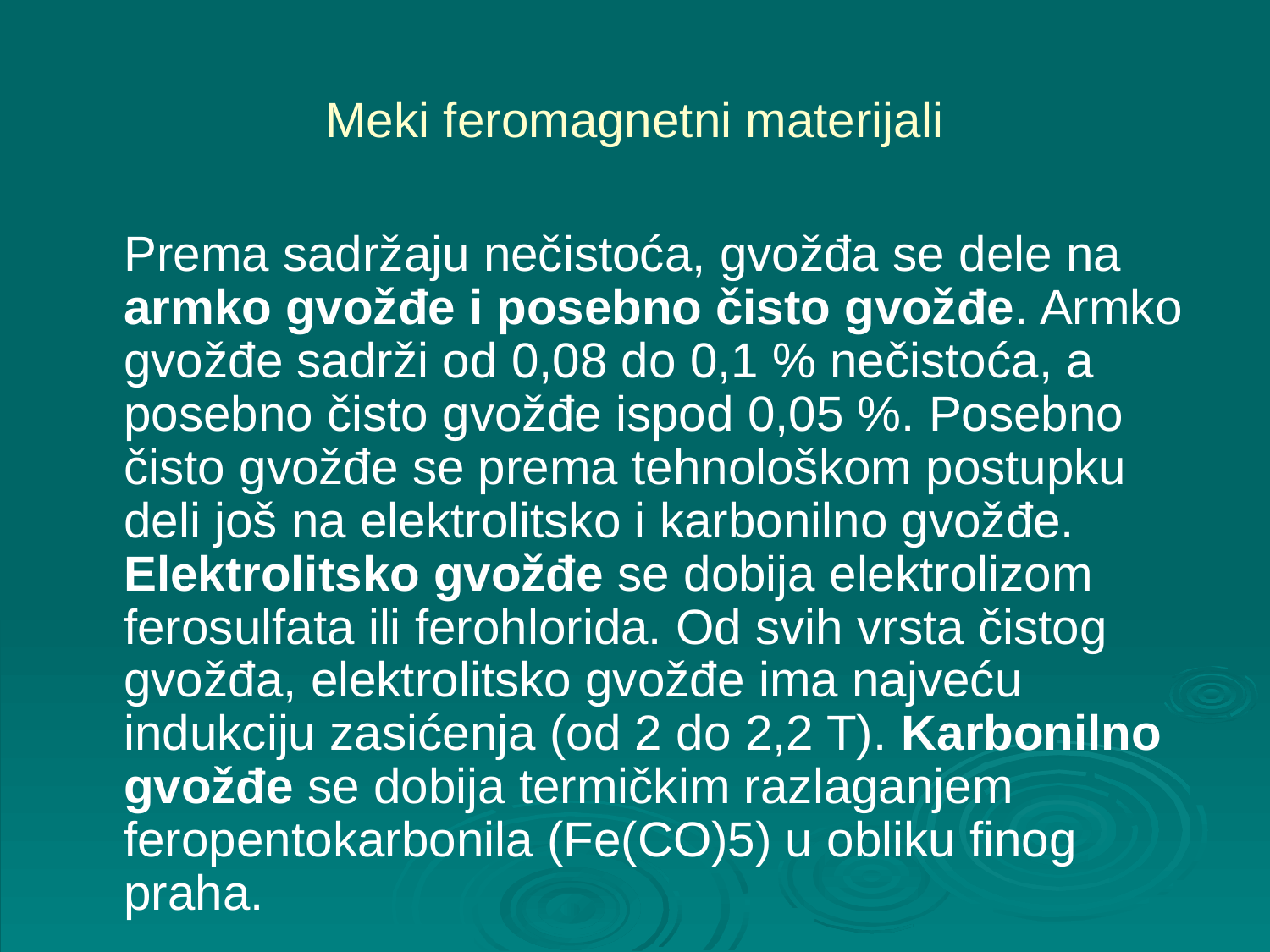

# Meki feromagnetni materijali
	Prema sadržaju nečistoća, gvožđa se dele na armko gvožđe i posebno čisto gvožđe. Armko gvožđe sadrži od 0,08 do 0,1 % nečistoća, a posebno čisto gvožđe ispod 0,05 %. Posebno čisto gvožđe se prema tehnološkom postupku deli još na elektrolitsko i karbonilno gvožđe. Elektrolitsko gvožđe se dobija elektrolizom ferosulfata ili ferohlorida. Od svih vrsta čistog gvožđa, elektrolitsko gvožđe ima najveću indukciju zasićenja (od 2 do 2,2 T). Karbonilno gvožđe se dobija termičkim razlaganjem feropentokarbonila (Fe(CO)5) u obliku finog praha.